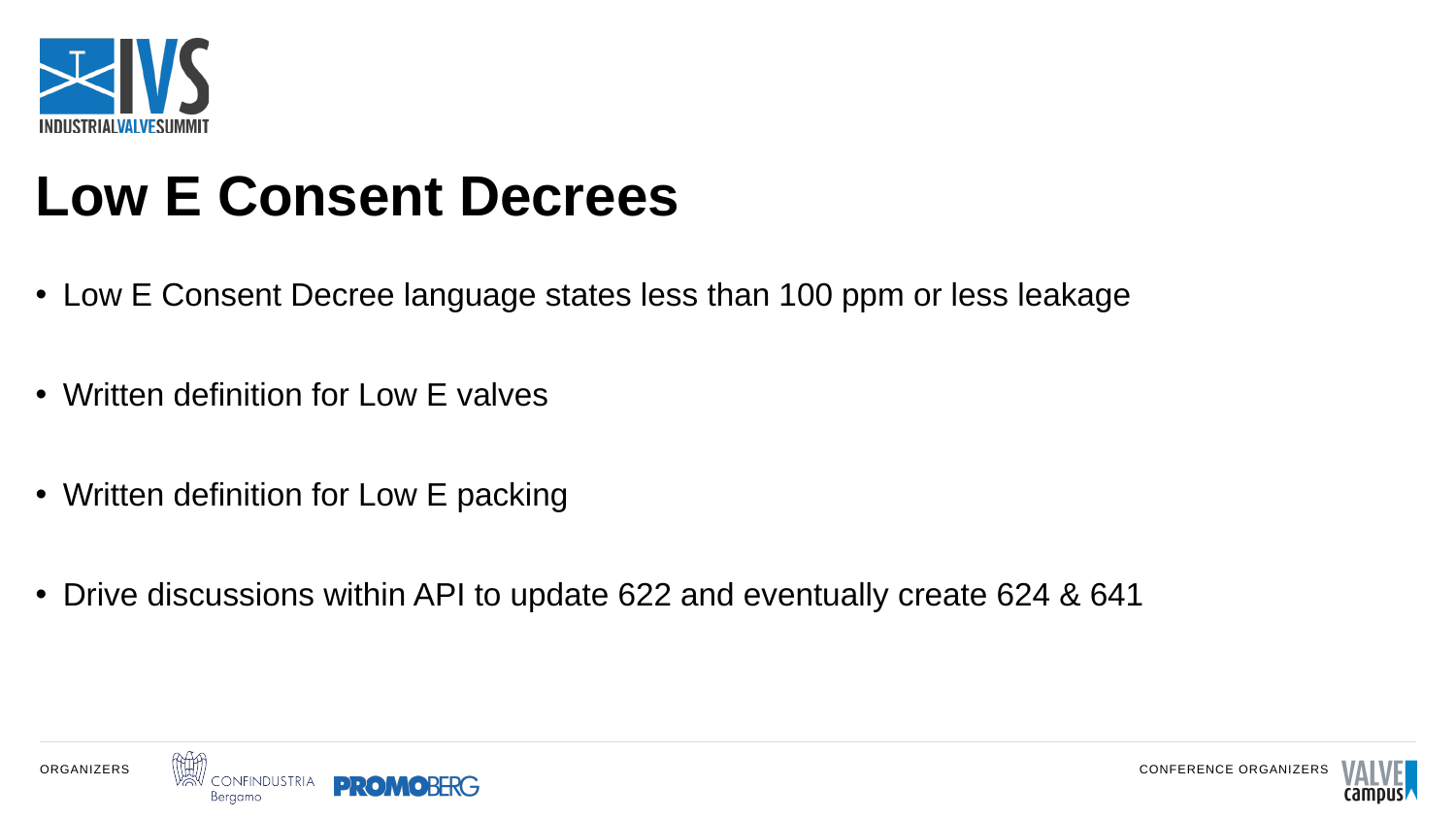

# Low E Consent Decrees
Low E Consent Decree language states less than 100 ppm or less leakage

Written definition for Low E valves

Written definition for Low E packing

Drive discussions within API to update 622 and eventually create 624 & 641